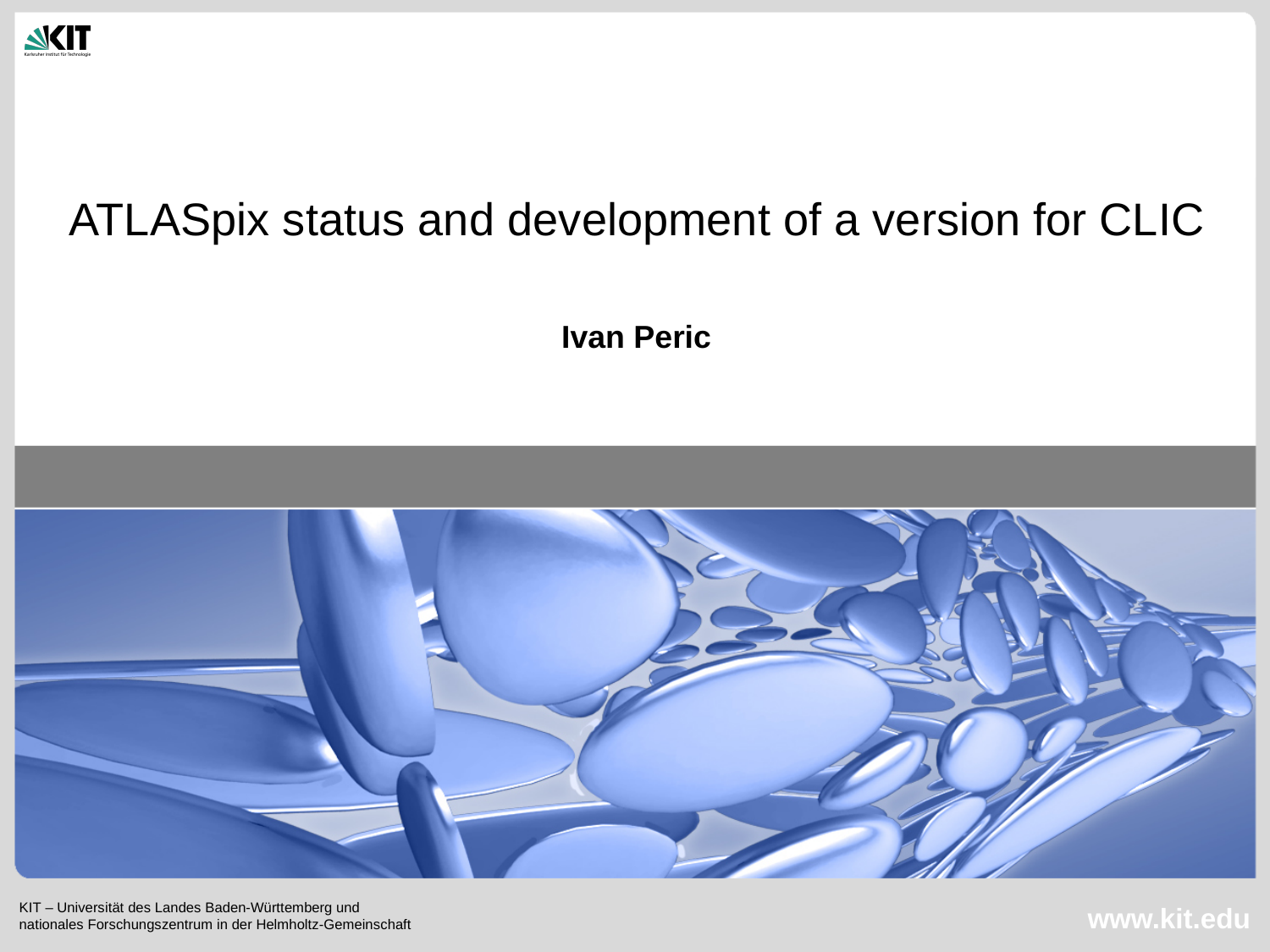

# ATLASpix status and development of a version for CLIC
Ivan Peric